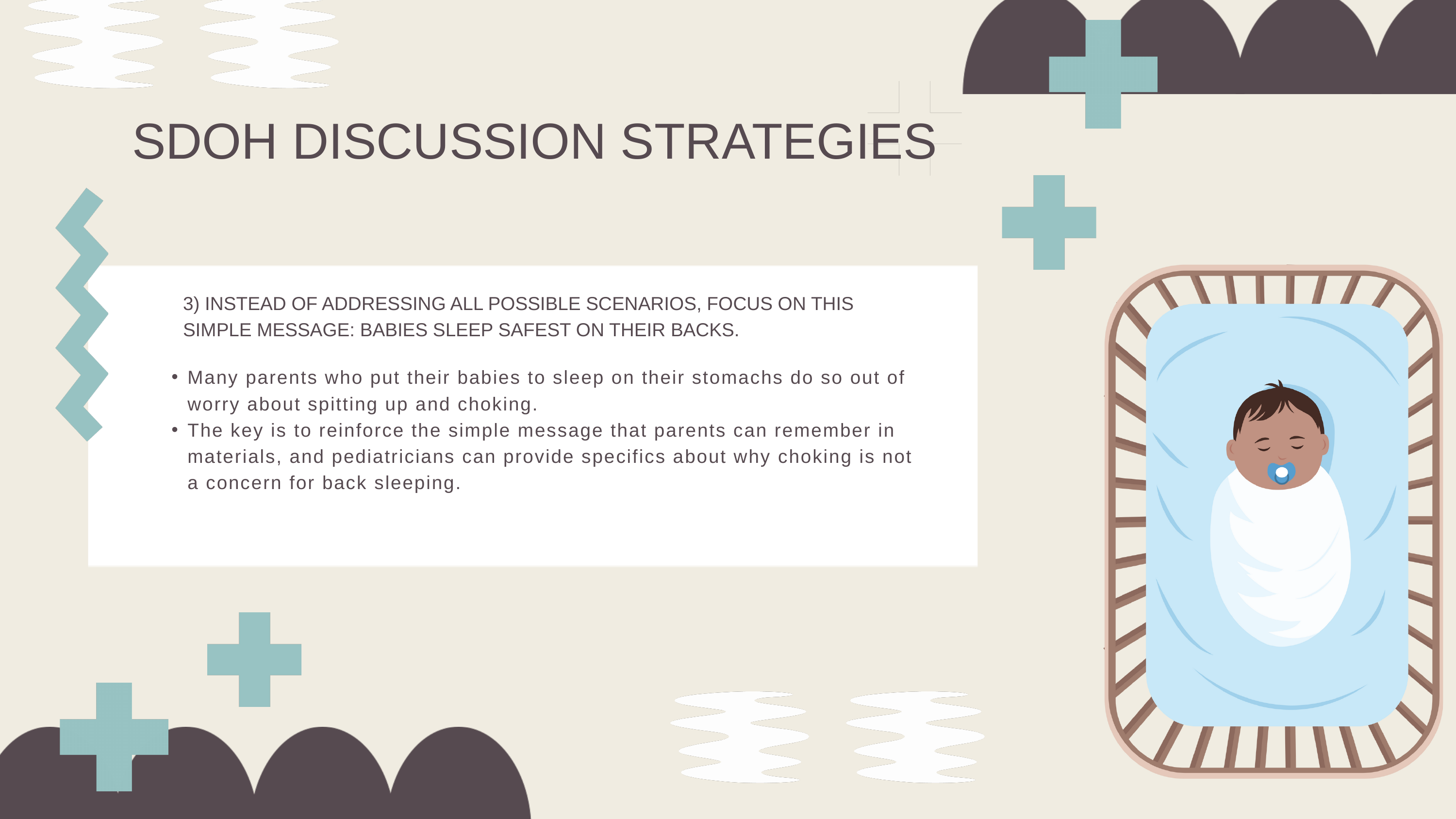

SDOH DISCUSSION STRATEGIES

3) INSTEAD OF ADDRESSING ALL POSSIBLE SCENARIOS, FOCUS ON THIS SIMPLE MESSAGE: BABIES SLEEP SAFEST ON THEIR BACKS.
Many parents who put their babies to sleep on their stomachs do so out of worry about spitting up and choking.
The key is to reinforce the simple message that parents can remember in materials, and pediatricians can provide specifics about why choking is not a concern for back sleeping.